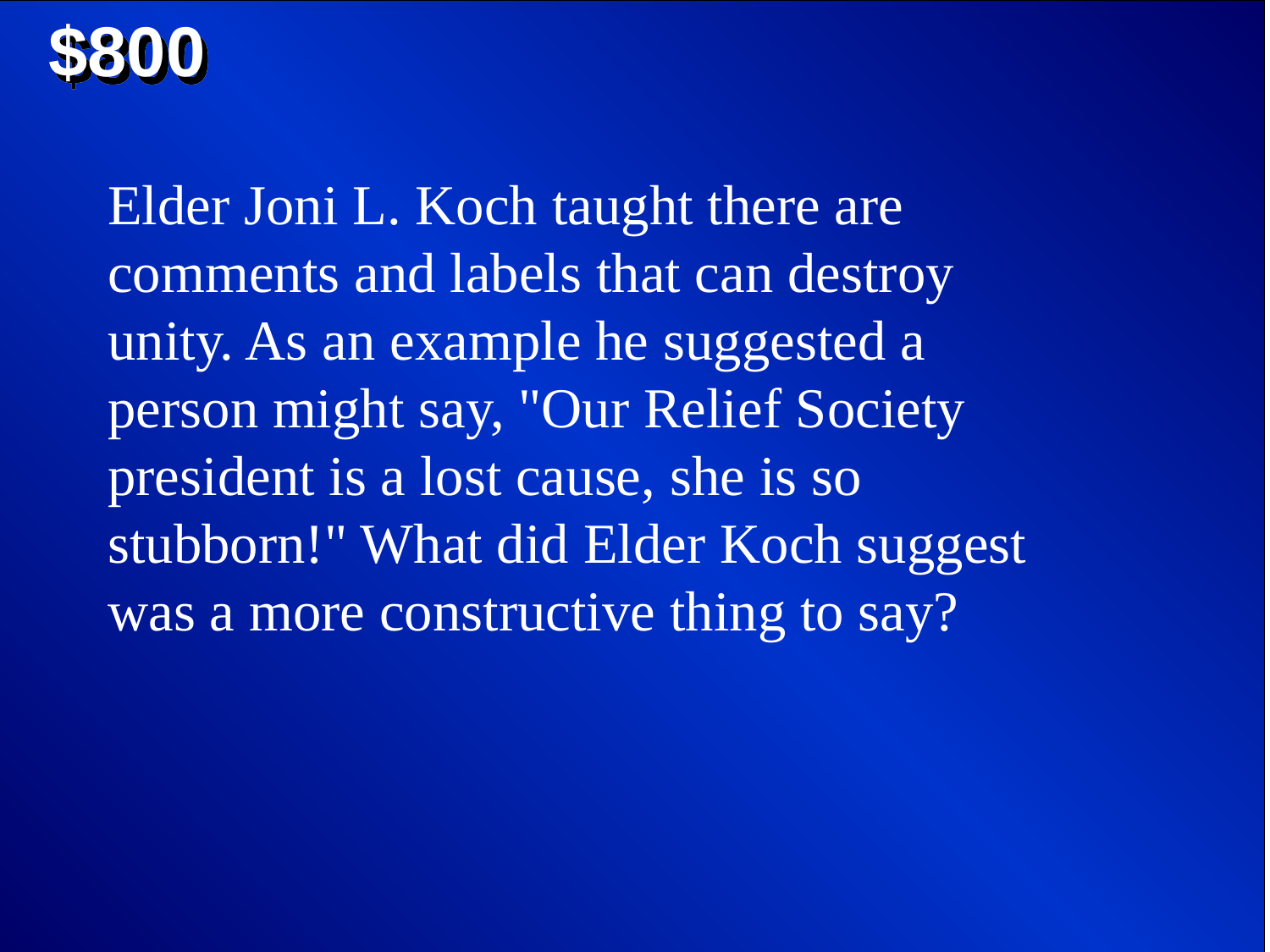

$800

Elder Joni L. Koch taught there are comments and labels that can destroy unity. As an example he suggested a person might say, "Our Relief Society president is a lost cause, she is so stubborn!" What did Elder Koch suggest was a more constructive thing to say?